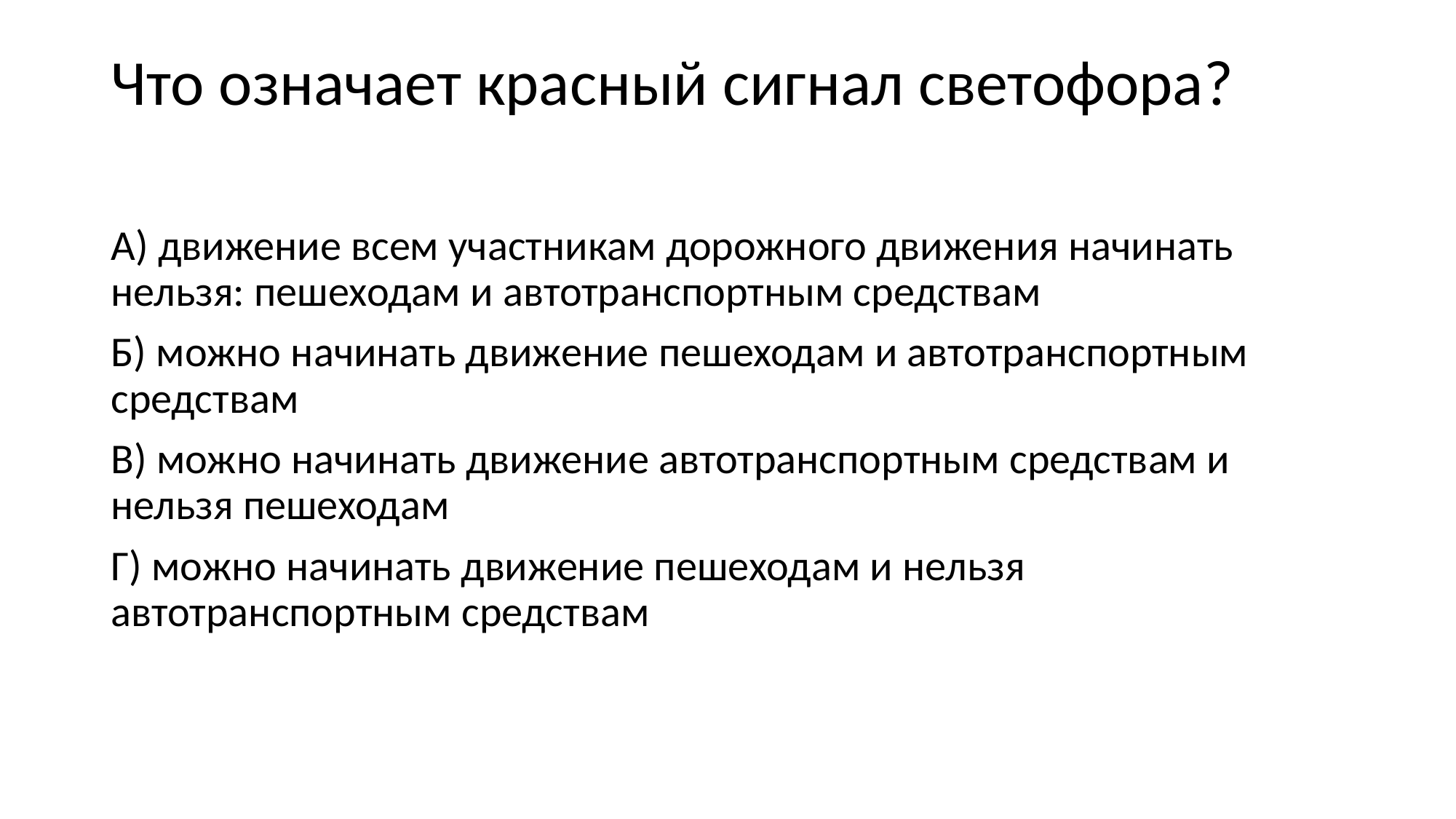

# Что означает красный сигнал светофора?
А) движение всем участникам дорожного движения начинать нельзя: пешеходам и автотранспортным средствам
Б) можно начинать движение пешеходам и автотранспортным средствам
В) можно начинать движение автотранспортным средствам и нельзя пешеходам
Г) можно начинать движение пешеходам и нельзя автотранспортным средствам